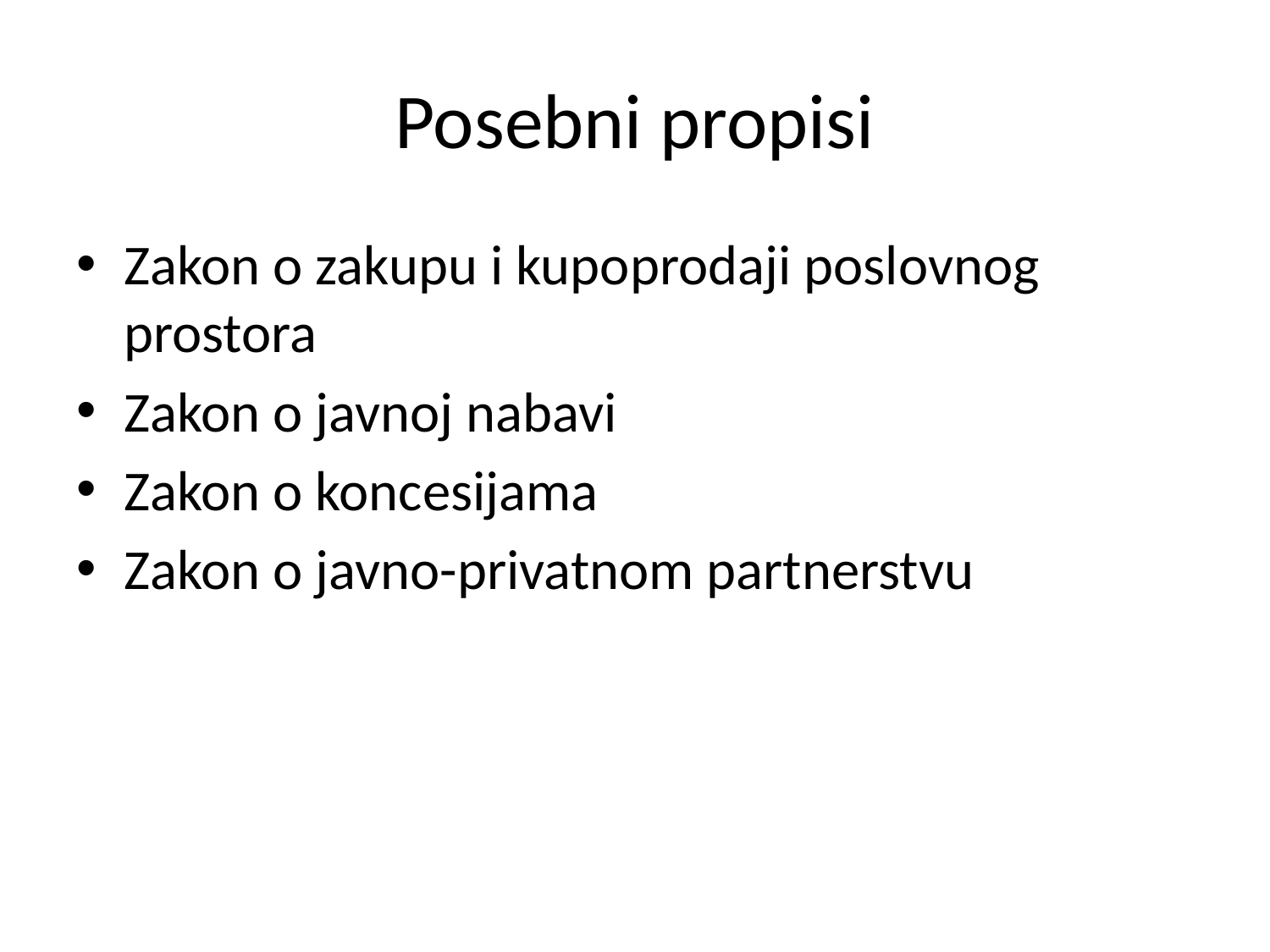

# Posebni propisi
Zakon o zakupu i kupoprodaji poslovnog prostora
Zakon o javnoj nabavi
Zakon o koncesijama
Zakon o javno-privatnom partnerstvu